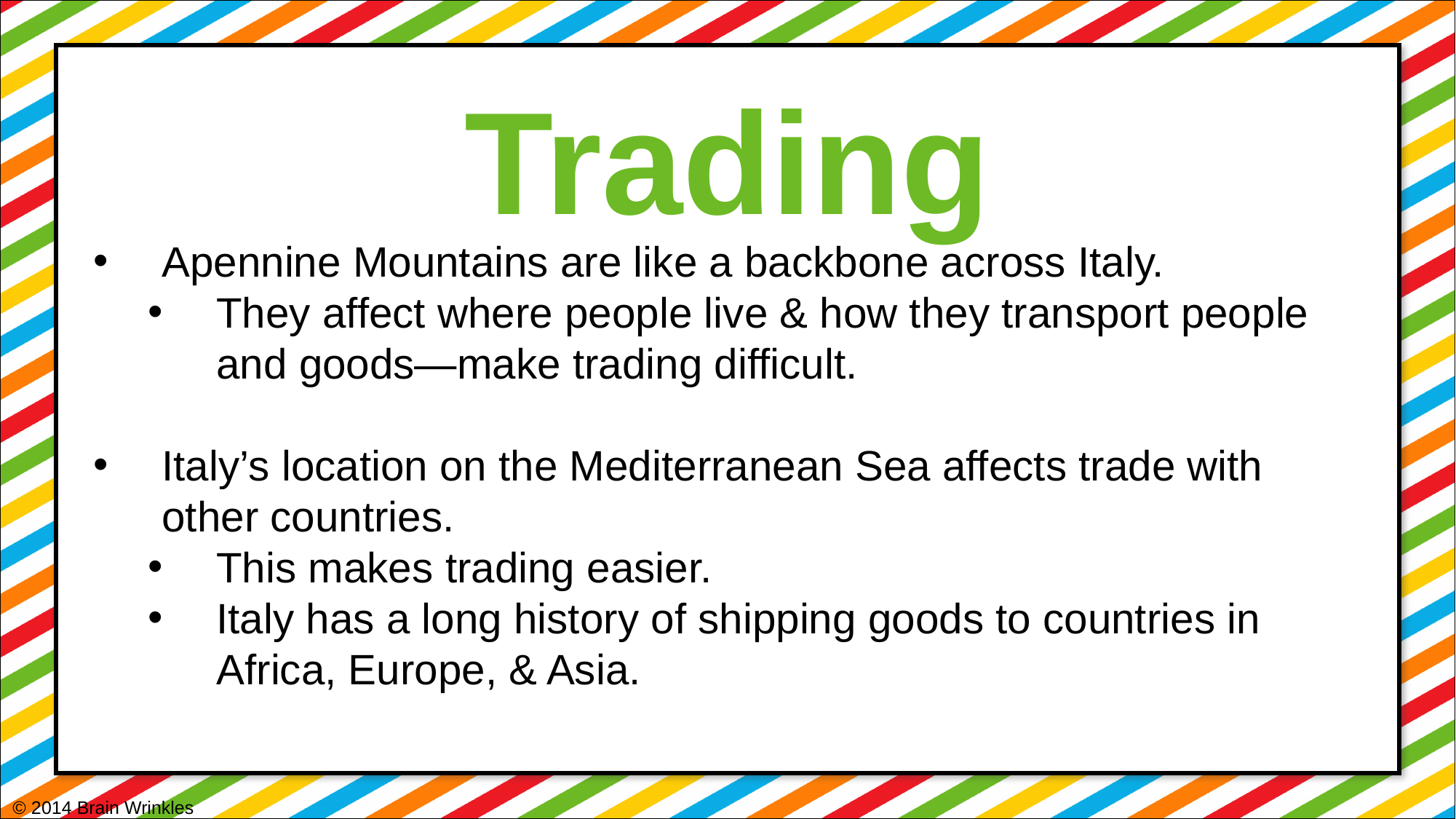

Trading
Apennine Mountains are like a backbone across Italy.
They affect where people live & how they transport people and goods—make trading difficult.

Italy’s location on the Mediterranean Sea affects trade with other countries.
This makes trading easier.
Italy has a long history of shipping goods to countries in Africa, Europe, & Asia.
© 2014 Brain Wrinkles